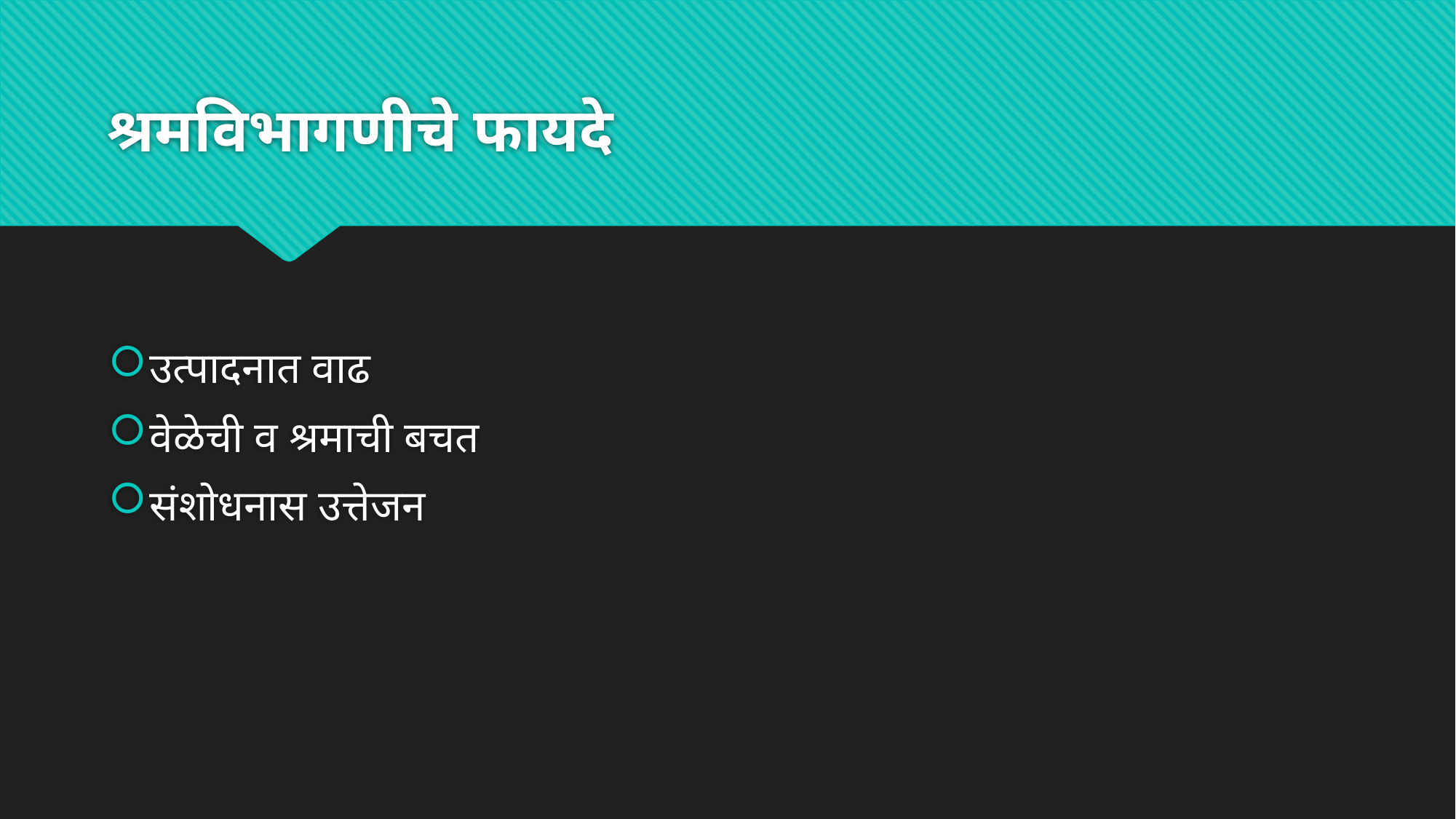

# श्रमविभागणीचे फायदे
उत्पादनात वाढ
वेळेची व श्रमाची बचत
संशोधनास उत्तेजन